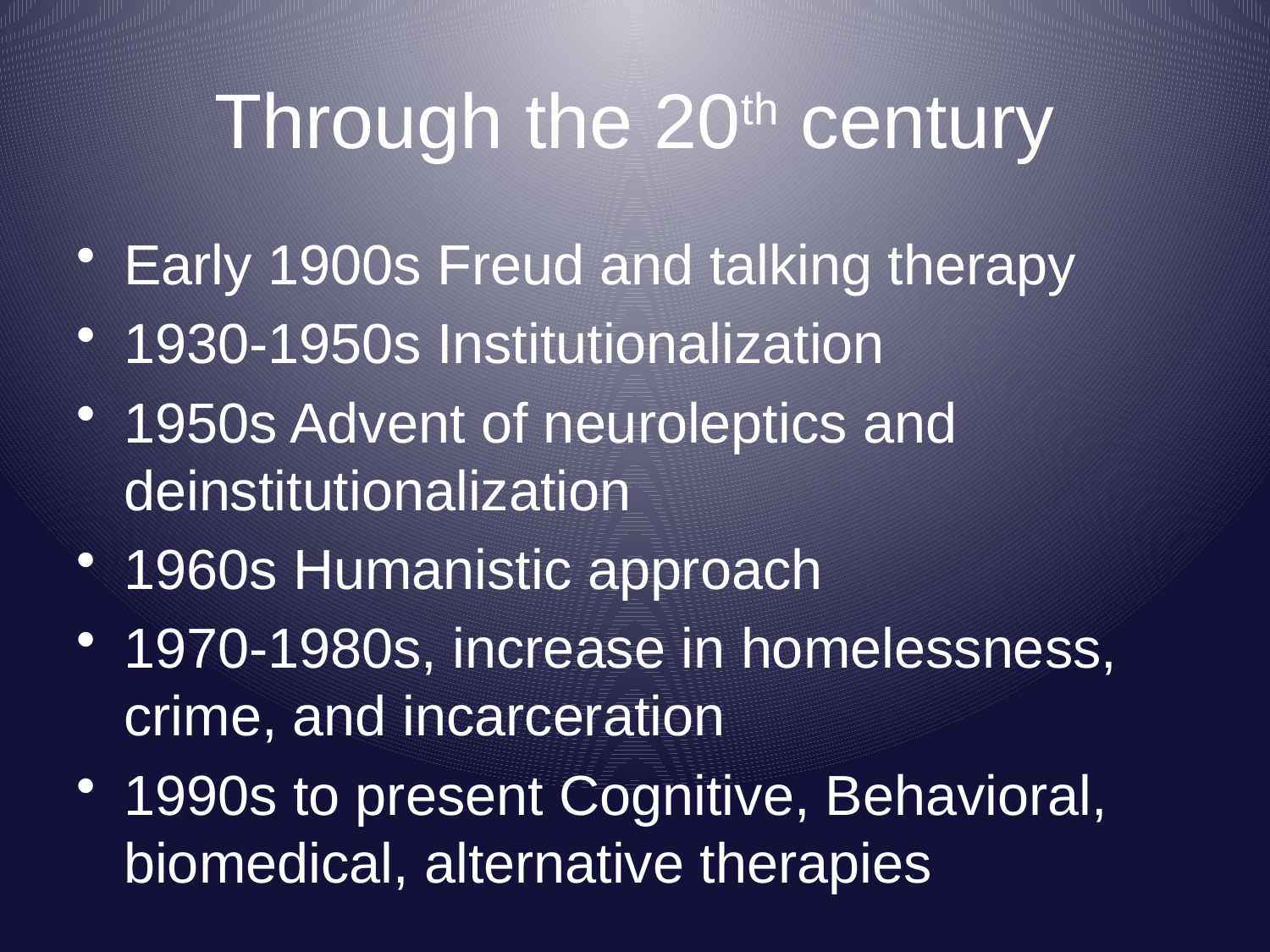

# Through the 20th century
Early 1900s Freud and talking therapy
1930-1950s Institutionalization
1950s Advent of neuroleptics and deinstitutionalization
1960s Humanistic approach
1970-1980s, increase in homelessness, crime, and incarceration
1990s to present Cognitive, Behavioral, biomedical, alternative therapies